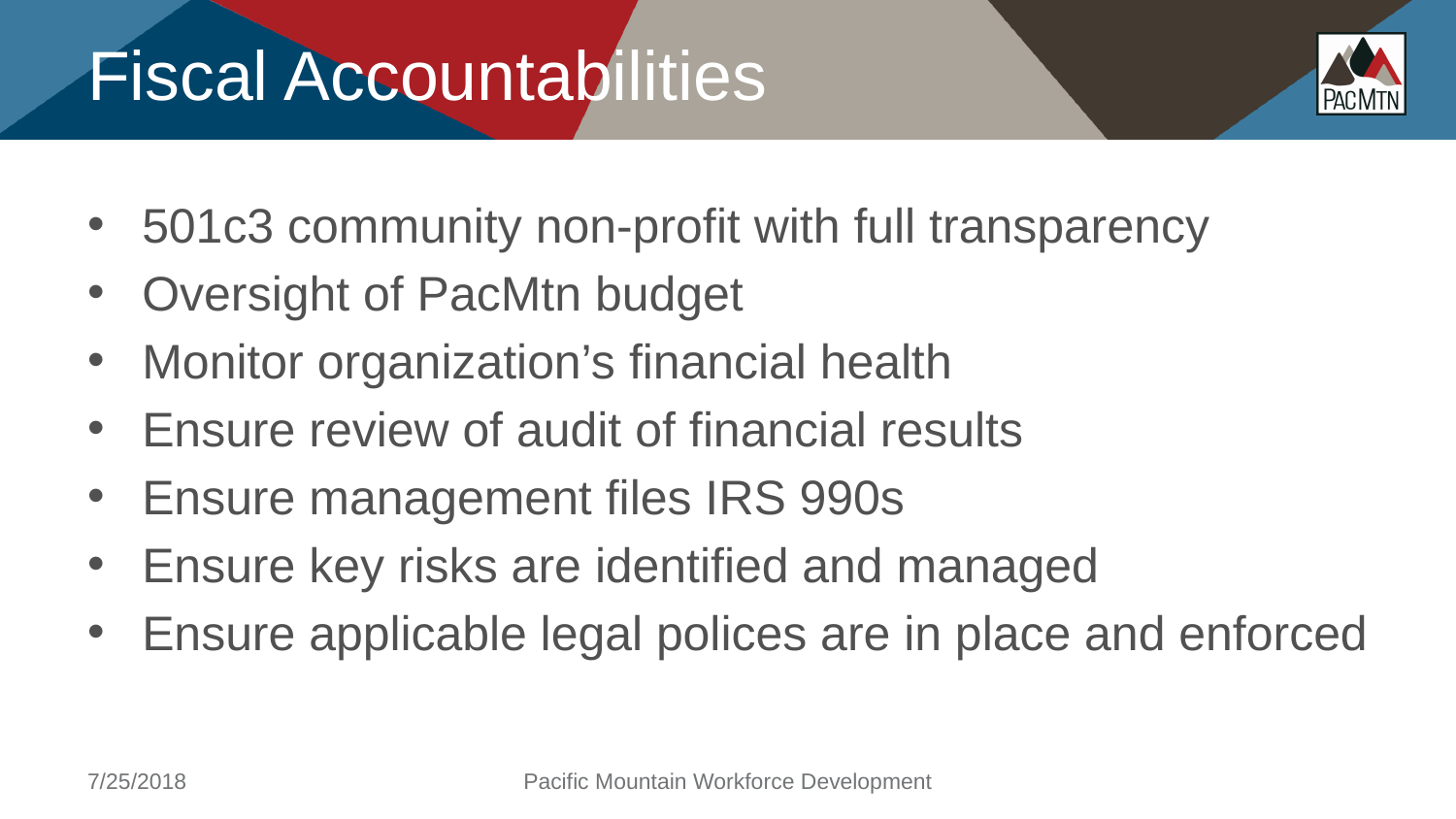

# Fiscal Accountabilities
501c3 community non-profit with full transparency
Oversight of PacMtn budget
Monitor organization’s financial health
Ensure review of audit of financial results
Ensure management files IRS 990s
Ensure key risks are identified and managed
Ensure applicable legal polices are in place and enforced

7/25/2018
Pacific Mountain Workforce Development